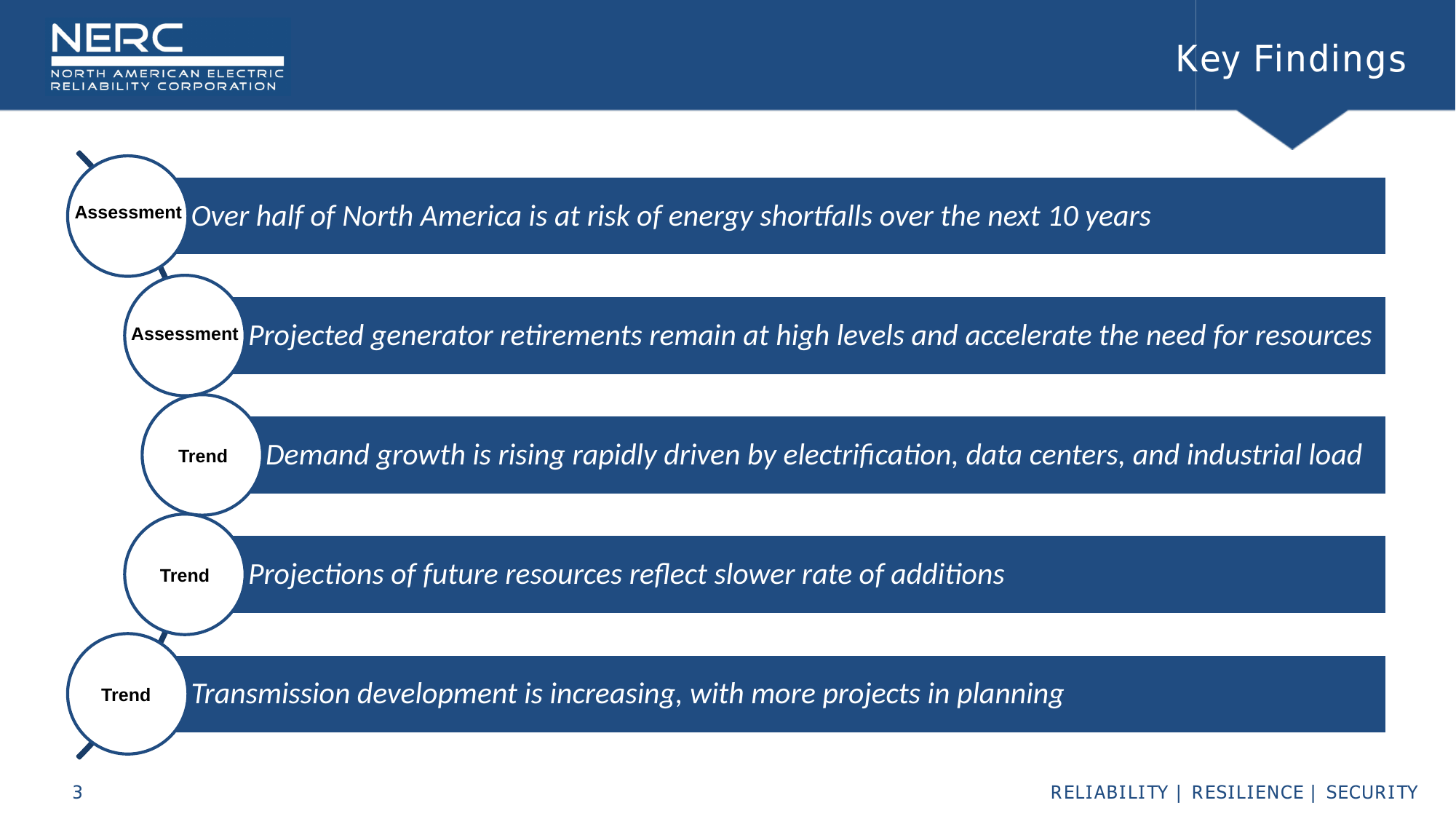

# Key Findings
Over half of North America is at risk of energy shortfalls over the next 10 years
Projected generator retirements remain at high levels and accelerate the need for resources
Demand growth is rising rapidly driven by electrification, data centers, and industrial load
Projections of future resources reflect slower rate of additions
Transmission development is increasing, with more projects in planning
Assessment
Assessment
Trend
Trend
Trend